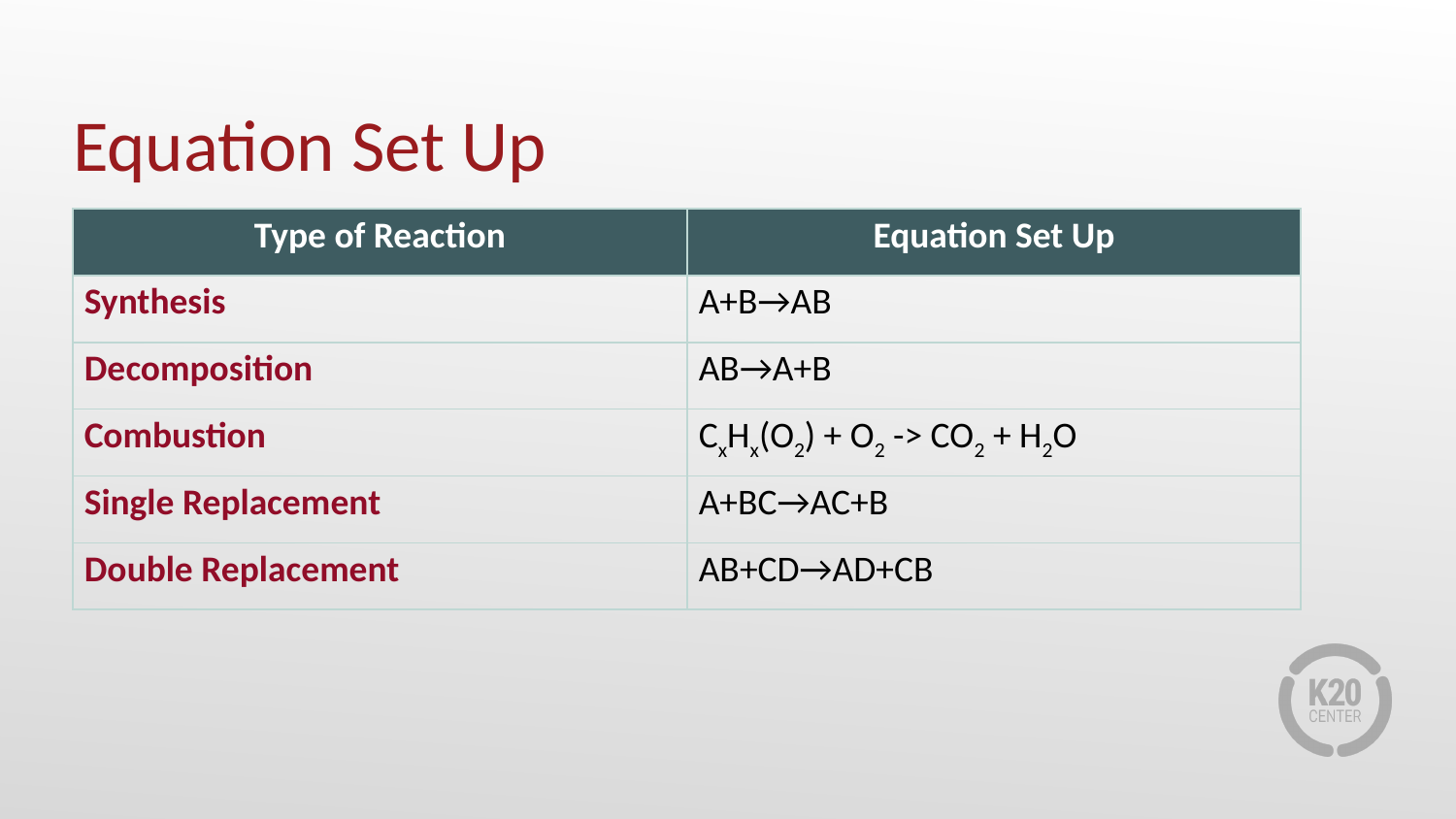

# Equation Set Up
| Type of Reaction | Equation Set Up |
| --- | --- |
| Synthesis | A+B→AB |
| Decomposition | AB→A+B |
| Combustion | CxHx(O2) + O2 -> CO2 + H2O |
| Single Replacement | A+BC→AC+B |
| Double Replacement | AB+CD→AD+CB |